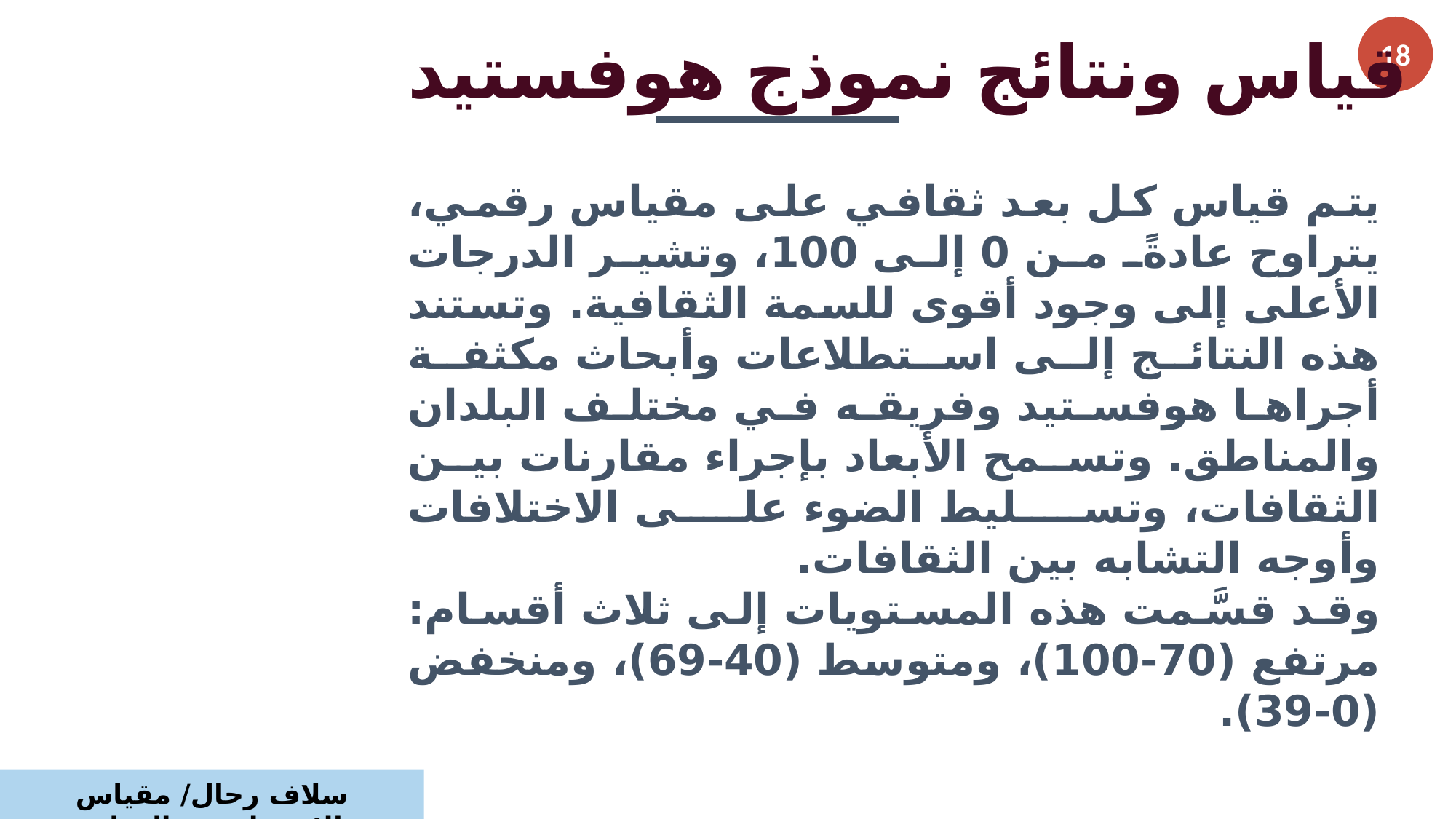

18
قياس ونتائج نموذج هوفستيد
يتم قياس كل بعد ثقافي على مقياس رقمي، يتراوح عادةً من 0 إلى 100، وتشير الدرجات الأعلى إلى وجود أقوى للسمة الثقافية. وتستند هذه النتائج إلى استطلاعات وأبحاث مكثفة أجراها هوفستيد وفريقه في مختلف البلدان والمناطق. وتسمح الأبعاد بإجراء مقارنات بين الثقافات، وتسليط الضوء على الاختلافات وأوجه التشابه بين الثقافات.
وقد قسَّمت هذه المستويات إلى ثلاث أقسام: مرتفع (70-100)، ومتوسط (40-69)، ومنخفض (0-39).
سلاف رحال/ مقياس الاستراتيجية الدولية